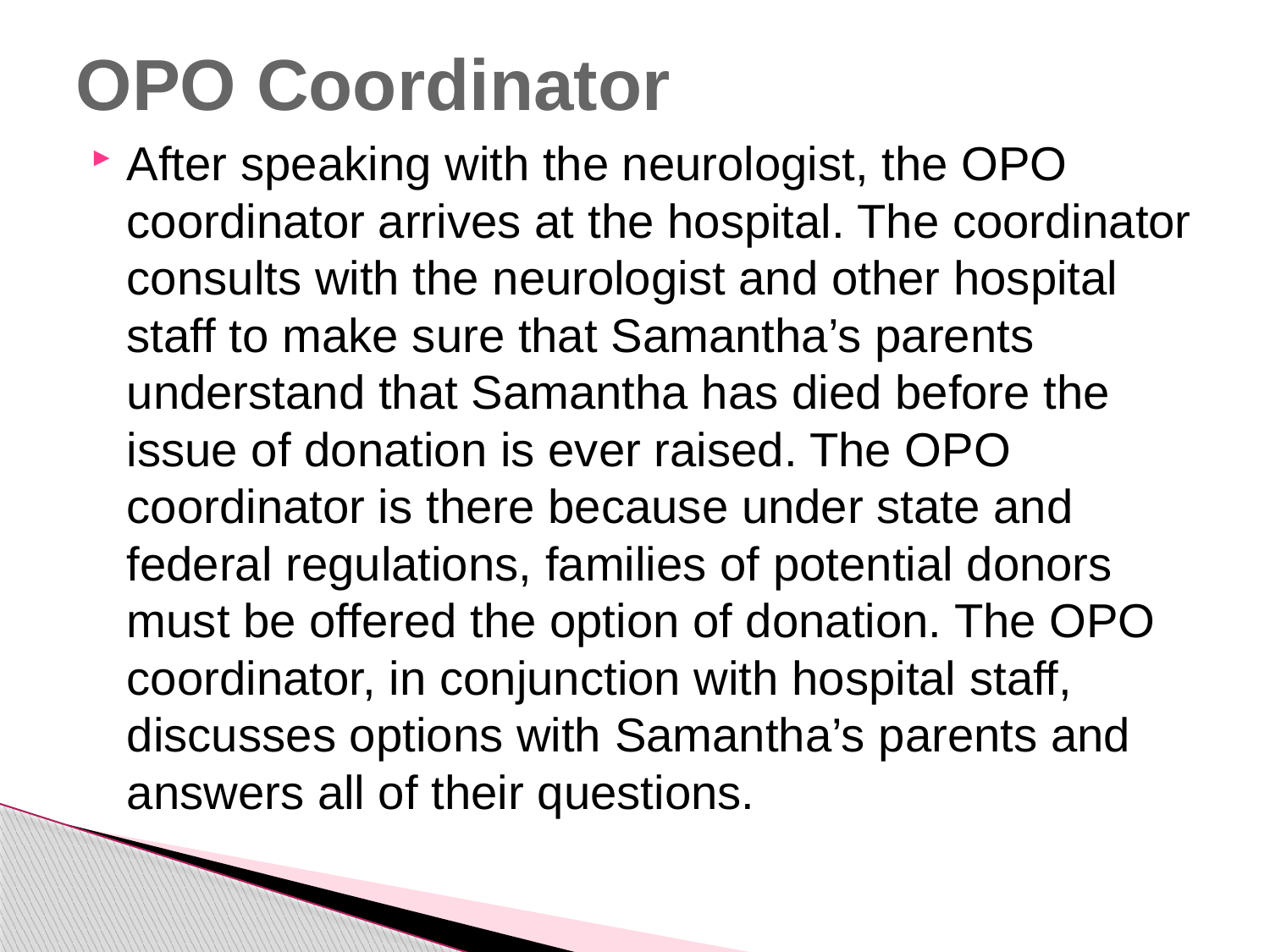

# OPO Coordinator
After speaking with the neurologist, the OPO coordinator arrives at the hospital. The coordinator consults with the neurologist and other hospital staff to make sure that Samantha’s parents understand that Samantha has died before the issue of donation is ever raised. The OPO coordinator is there because under state and federal regulations, families of potential donors must be offered the option of donation. The OPO coordinator, in conjunction with hospital staff, discusses options with Samantha’s parents and answers all of their questions.